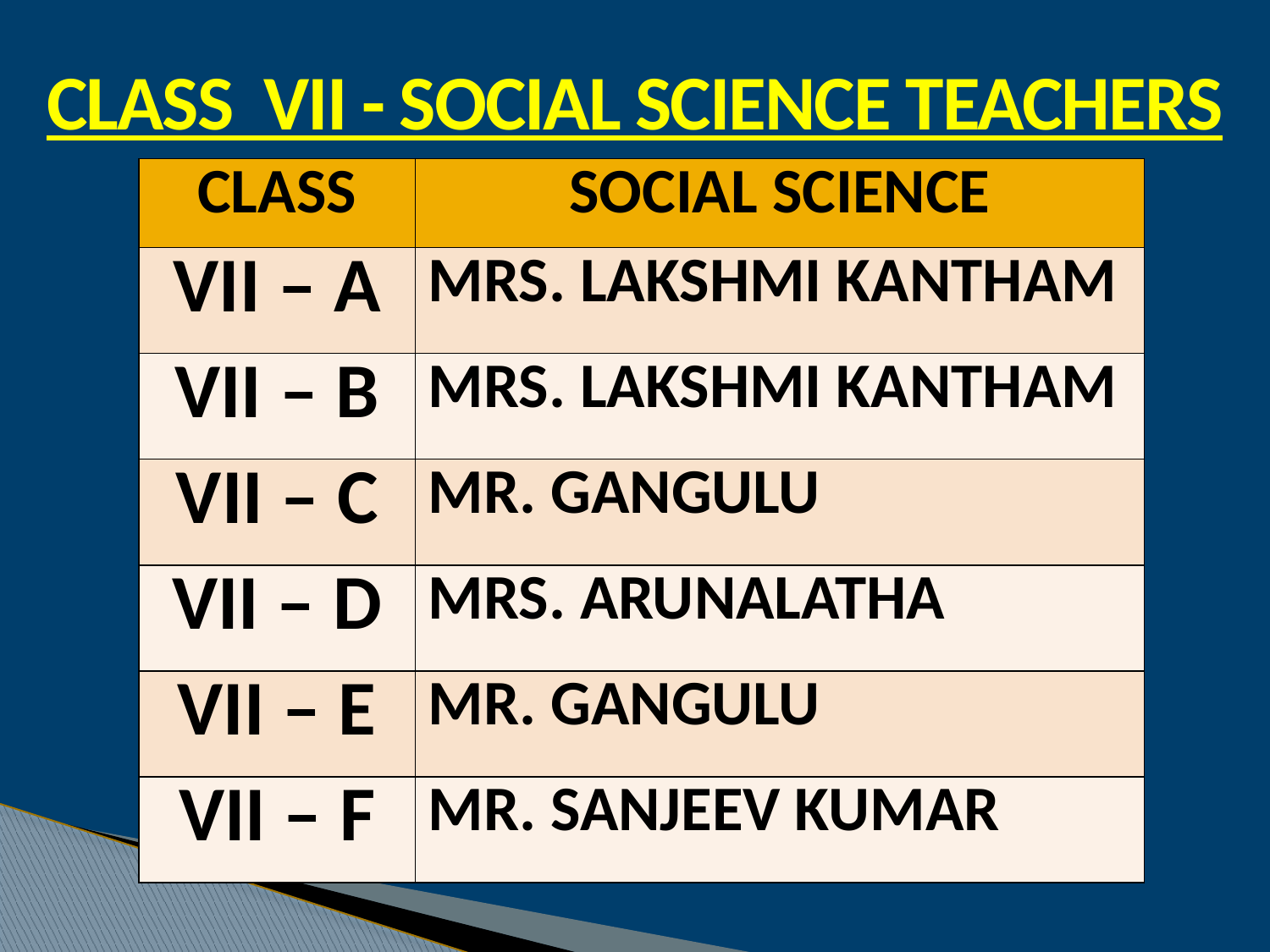

CLASS  VII - SOCIAL SCIENCE TEACHERS
| CLASS | SOCIAL SCIENCE |
| --- | --- |
| VII – A | MRS. LAKSHMI KANTHAM |
| VII – B | MRS. LAKSHMI KANTHAM |
| VII – C | MR. GANGULU |
| VII – D | MRS. ARUNALATHA |
| VII – E | MR. GANGULU |
| VII – F | MR. SANJEEV KUMAR |